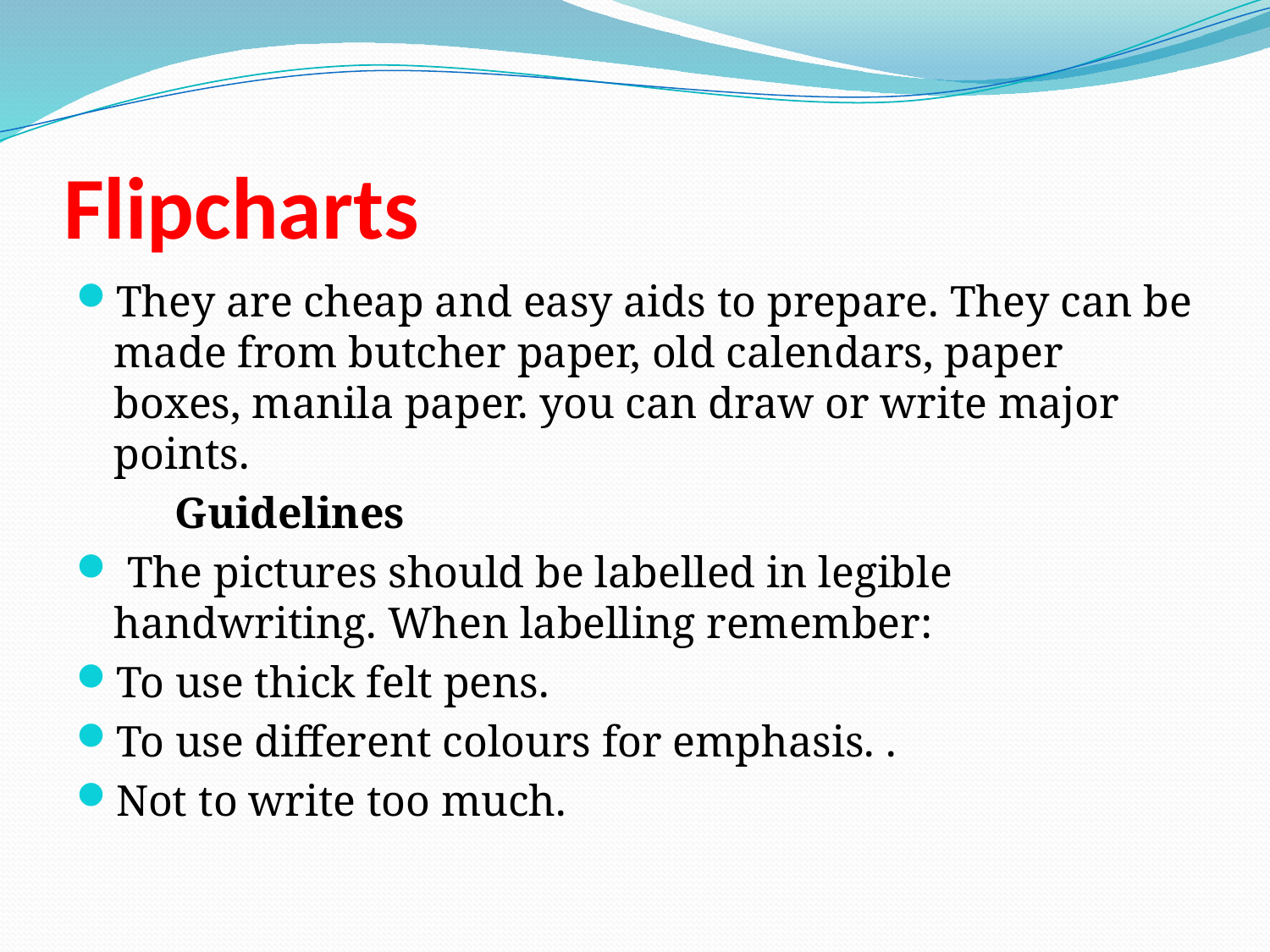

# Flipcharts
They are cheap and easy aids to prepare. They can be made from butcher paper, old calendars, paper boxes, manila paper. you can draw or write major points.
         Guidelines
 The pictures should be labelled in legible handwriting. When labelling remember:
To use thick felt pens.
To use different colours for emphasis. .
Not to write too much.